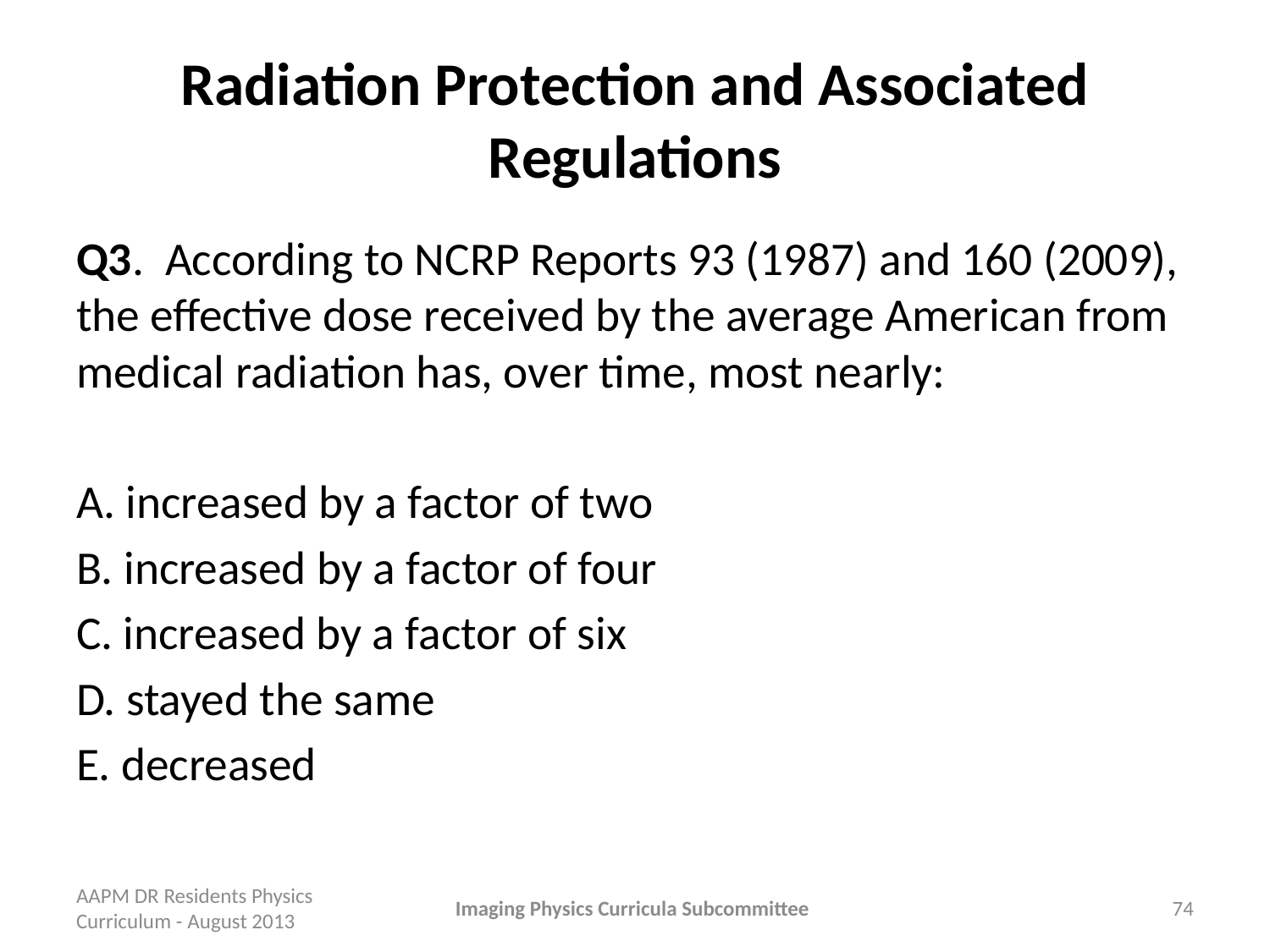

# Radiation Protection and Associated Regulations
Q3.  According to NCRP Reports 93 (1987) and 160 (2009), the effective dose received by the average American from medical radiation has, over time, most nearly:

A. increased by a factor of two
B. increased by a factor of four
C. increased by a factor of six
D. stayed the same
E. decreased
AAPM DR Residents Physics Curriculum - August 2013
Imaging Physics Curricula Subcommittee
74